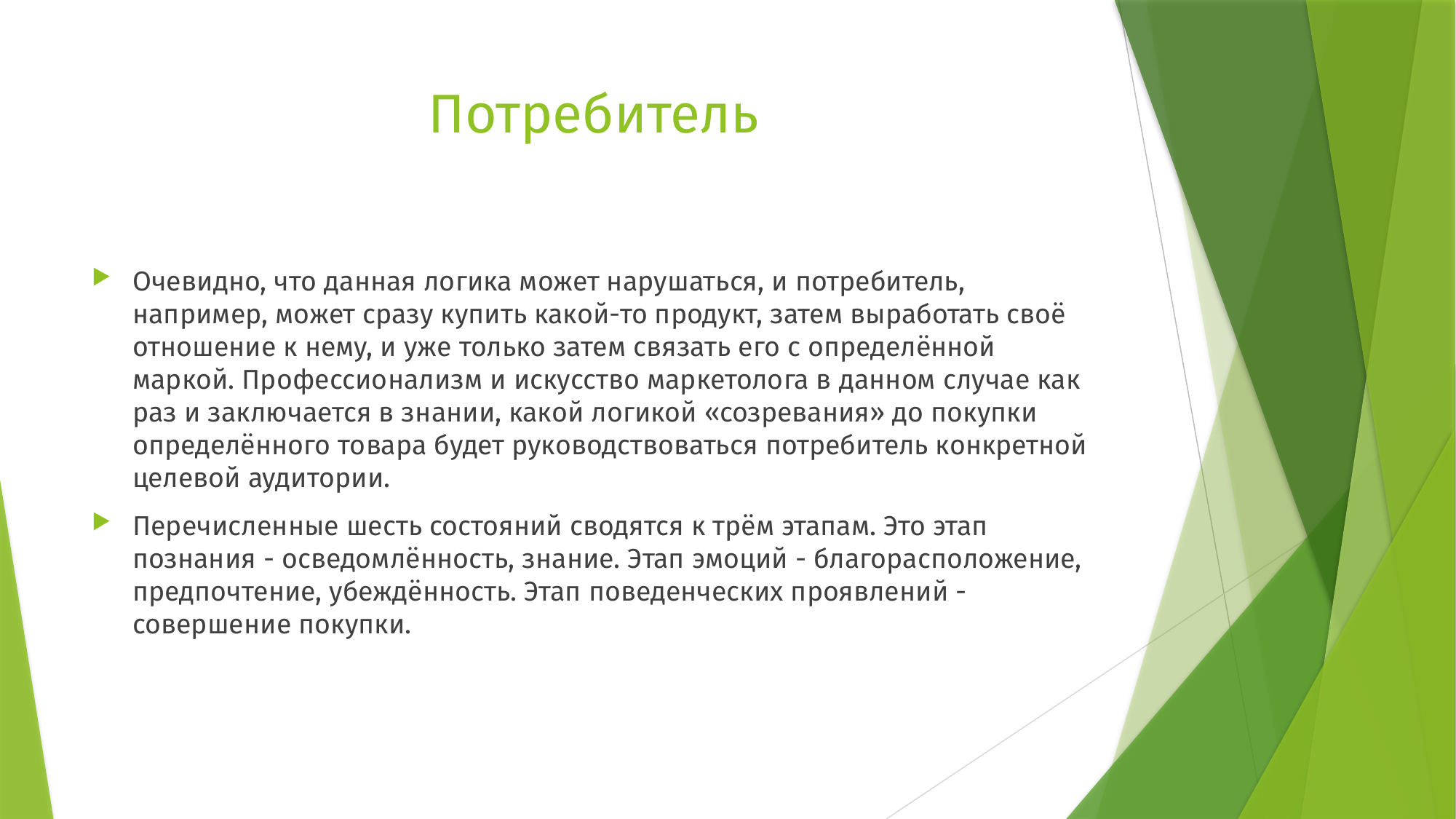

# Потребитель
Очевидно, что данная логика может нарушаться, и потребитель, например, может сразу купить какой-то продукт, затем выработать своё отношение к нему, и уже только затем связать его с определённой маркой. Профессионализм и искусство маркетолога в данном случае как раз и заключается в знании, какой логикой «созревания» до покупки определённого товара будет руководствоваться потребитель конкретной целевой аудитории.
Перечисленные шесть состояний сводятся к трём этапам. Это этап познания - осведомлённость, знание. Этап эмоций - благорасположение, предпочтение, убеждённость. Этап поведенческих проявлений - совершение покупки.